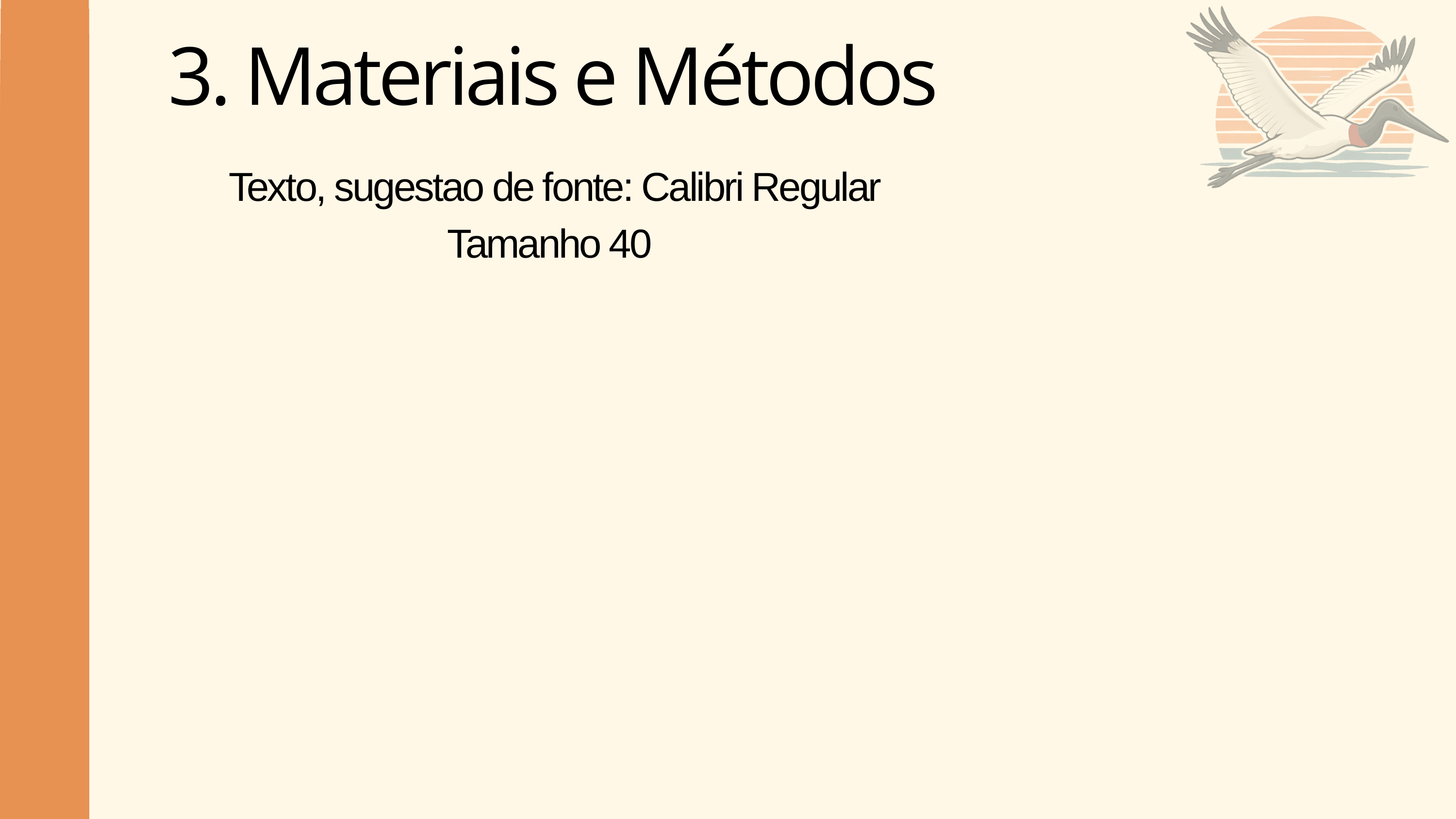

3. Materiais e Métodos
Texto, sugestao de fonte: Calibri Regular Tamanho 40